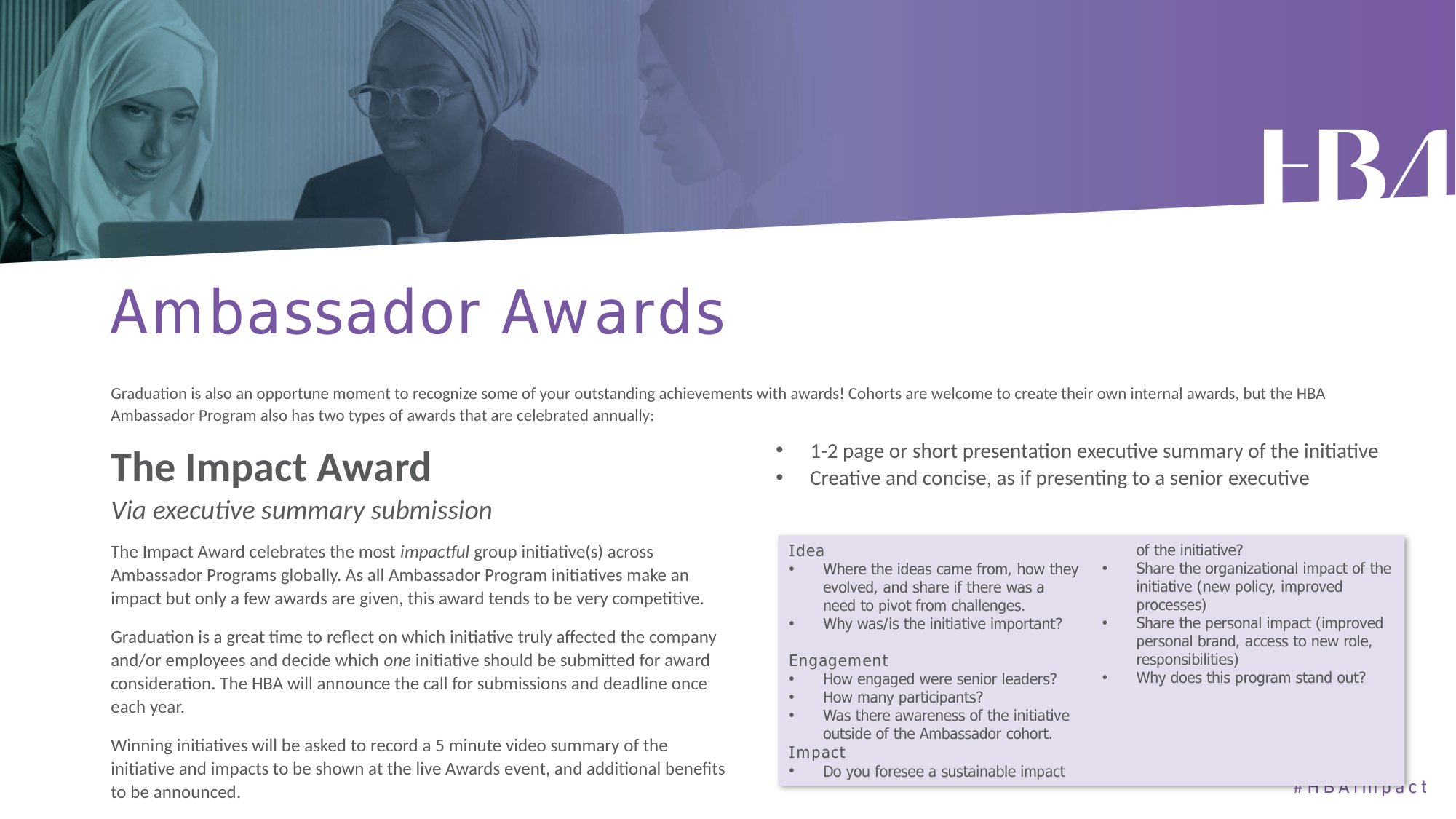

# Ambassador Awards
Graduation is also an opportune moment to recognize some of your outstanding achievements with awards! Cohorts are welcome to create their own internal awards, but the HBA Ambassador Program also has two types of awards that are celebrated annually:

The Impact Award
Via executive summary submission

The Impact Award celebrates the most impactful group initiative(s) across Ambassador Programs globally. As all Ambassador Program initiatives make an impact but only a few awards are given, this award tends to be very competitive.
Graduation is a great time to reflect on which initiative truly affected the company and/or employees and decide which one initiative should be submitted for award consideration. The HBA will announce the call for submissions and deadline once each year.
Winning initiatives will be asked to record a 5 minute video summary of the initiative and impacts to be shown at the live Awards event, and additional benefits to be announced.

Criteria and details
1-2 page or short presentation executive summary of the initiative
Creative and concise, as if presenting to a senior executive

Idea
Where the ideas came from, how they evolved, and share if there was a need to pivot from challenges.
Why was/is the initiative important?

Engagement
How engaged were senior leaders?
How many participants?
Was there awareness of the initiative outside of the Ambassador cohort.
Impact
Do you foresee a sustainable impact of the initiative?
Share the organizational impact of the initiative (new policy, improved processes)
Share the personal impact (improved personal brand, access to new role, responsibilities)
Why does this program stand out?